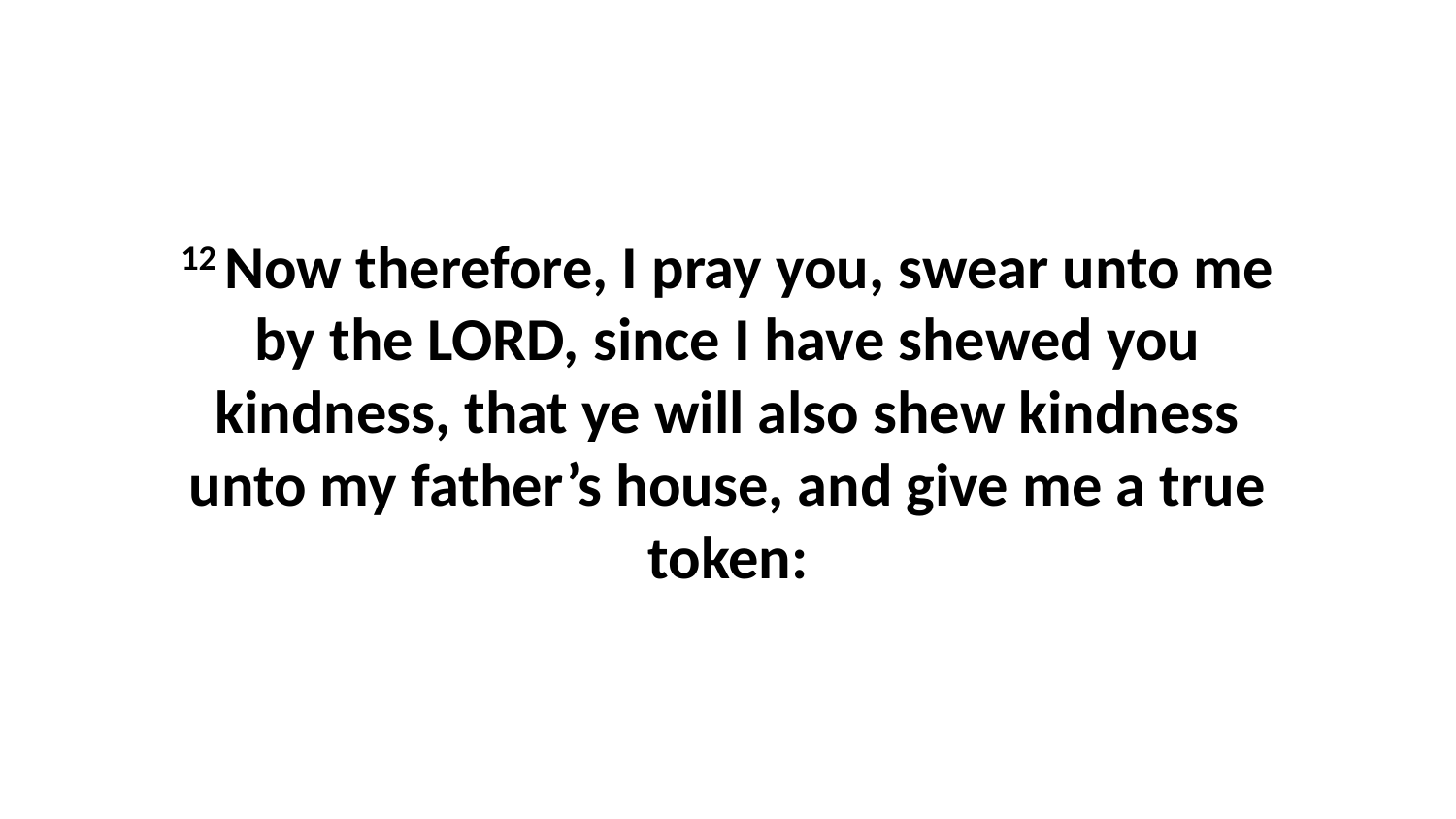

12 Now therefore, I pray you, swear unto me by the LORD, since I have shewed you kindness, that ye will also shew kindness unto my father’s house, and give me a true token: